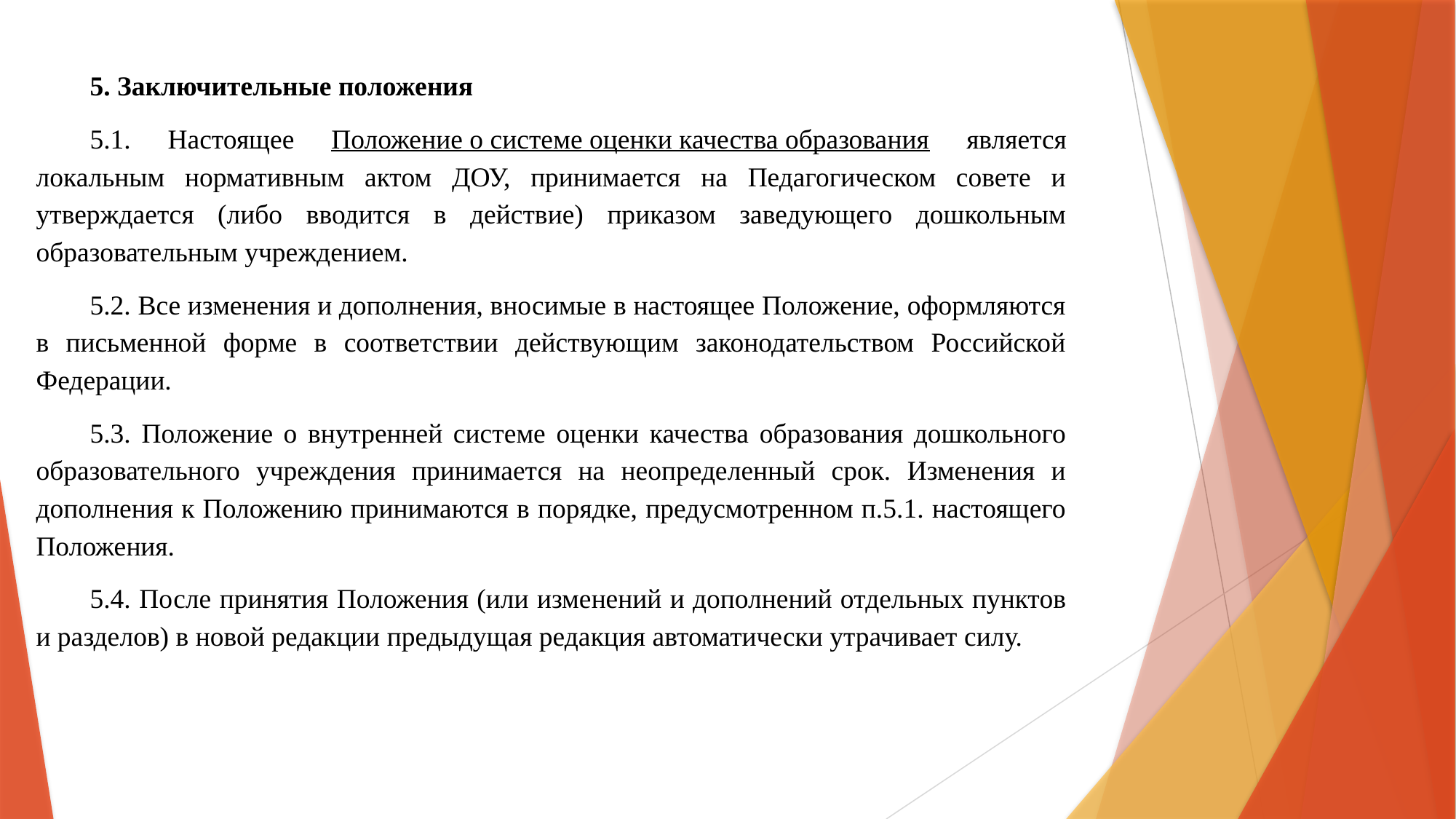

5. Заключительные положения
5.1. Настоящее Положение о системе оценки качества образования является локальным нормативным актом ДОУ, принимается на Педагогическом совете и утверждается (либо вводится в действие) приказом заведующего дошкольным образовательным учреждением.
5.2. Все изменения и дополнения, вносимые в настоящее Положение, оформляются в письменной форме в соответствии действующим законодательством Российской Федерации.
5.3. Положение о внутренней системе оценки качества образования дошкольного образовательного учреждения принимается на неопределенный срок. Изменения и дополнения к Положению принимаются в порядке, предусмотренном п.5.1. настоящего Положения.
5.4. После принятия Положения (или изменений и дополнений отдельных пунктов и разделов) в новой редакции предыдущая редакция автоматически утрачивает силу.